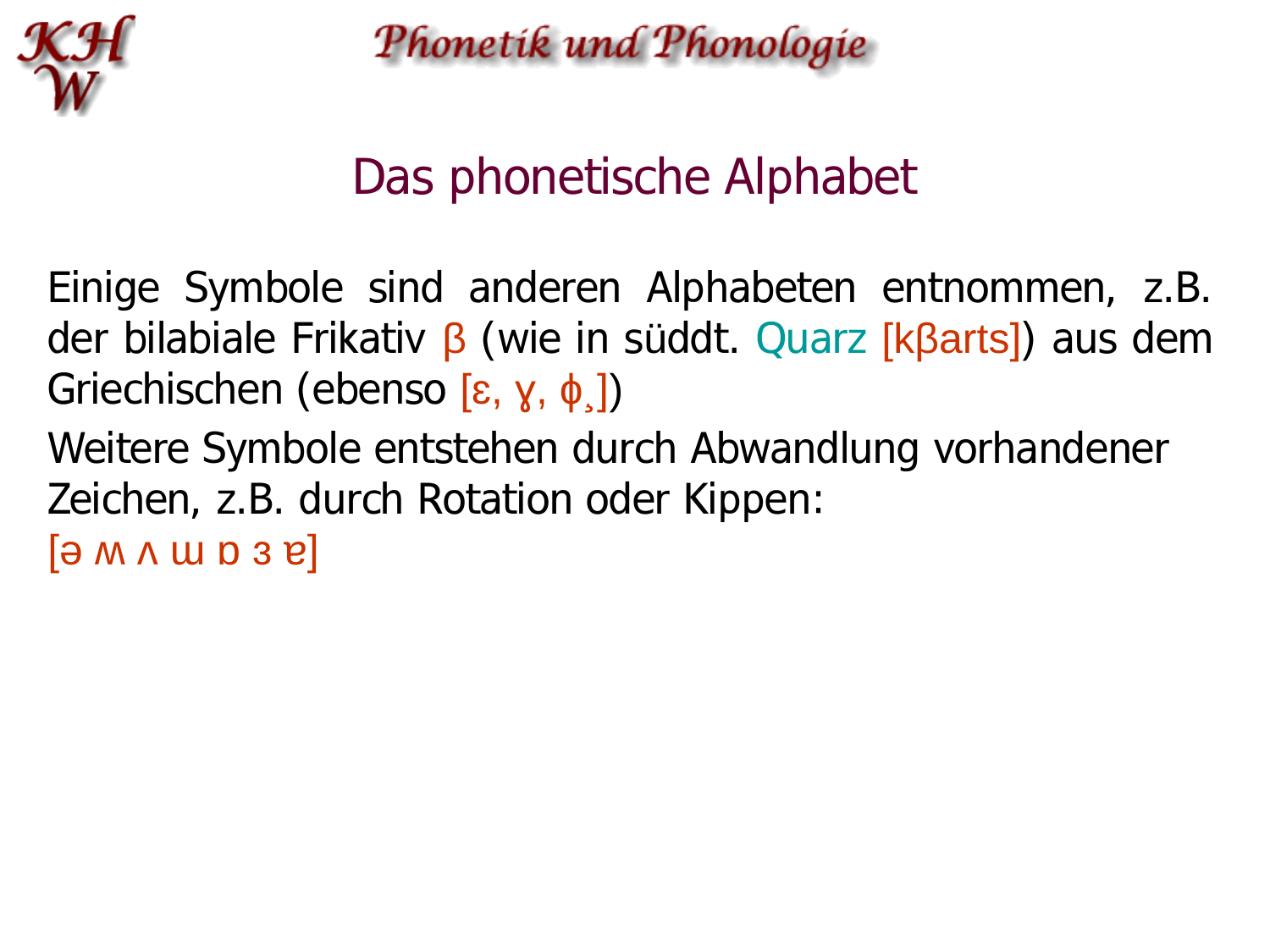

# Das phonetische Alphabet
Einige Symbole sind anderen Alphabeten entnommen, z.B. der bilabiale Frikativ β (wie in süddt. Quarz [kβarts]) aus dem Griechischen (ebenso [ɛ, ɣ, ɸ¸])
Weitere Symbole entstehen durch Abwandlung vorhandener Zeichen, z.B. durch Rotation oder Kippen:
[ə ʍ ʌ ɯ ɒ ɜ ɐ]